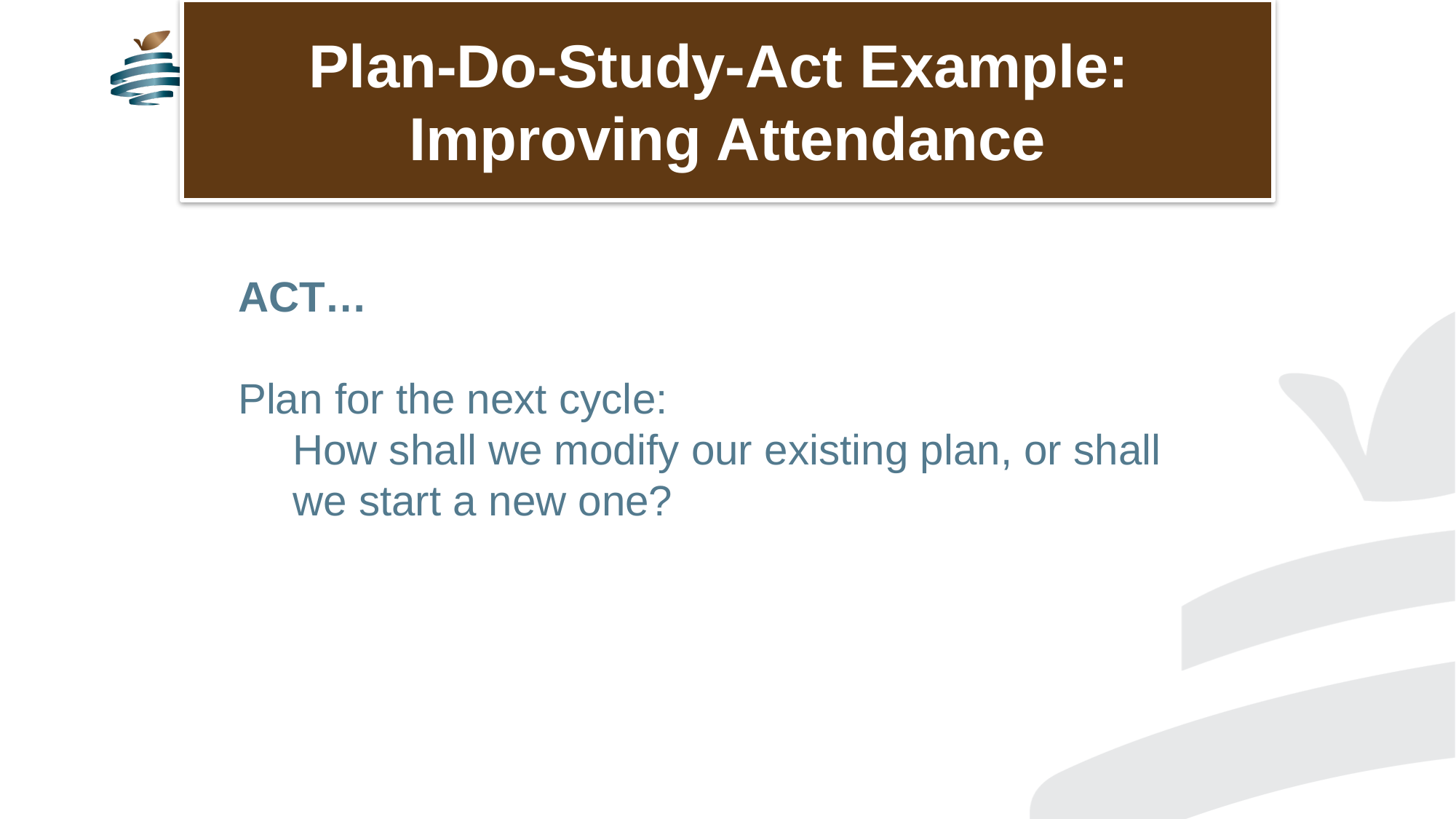

Plan-Do-Study-Act Example:
Improving Attendance
ACT…

Plan for the next cycle:
How shall we modify our existing plan, or shall we start a new one?